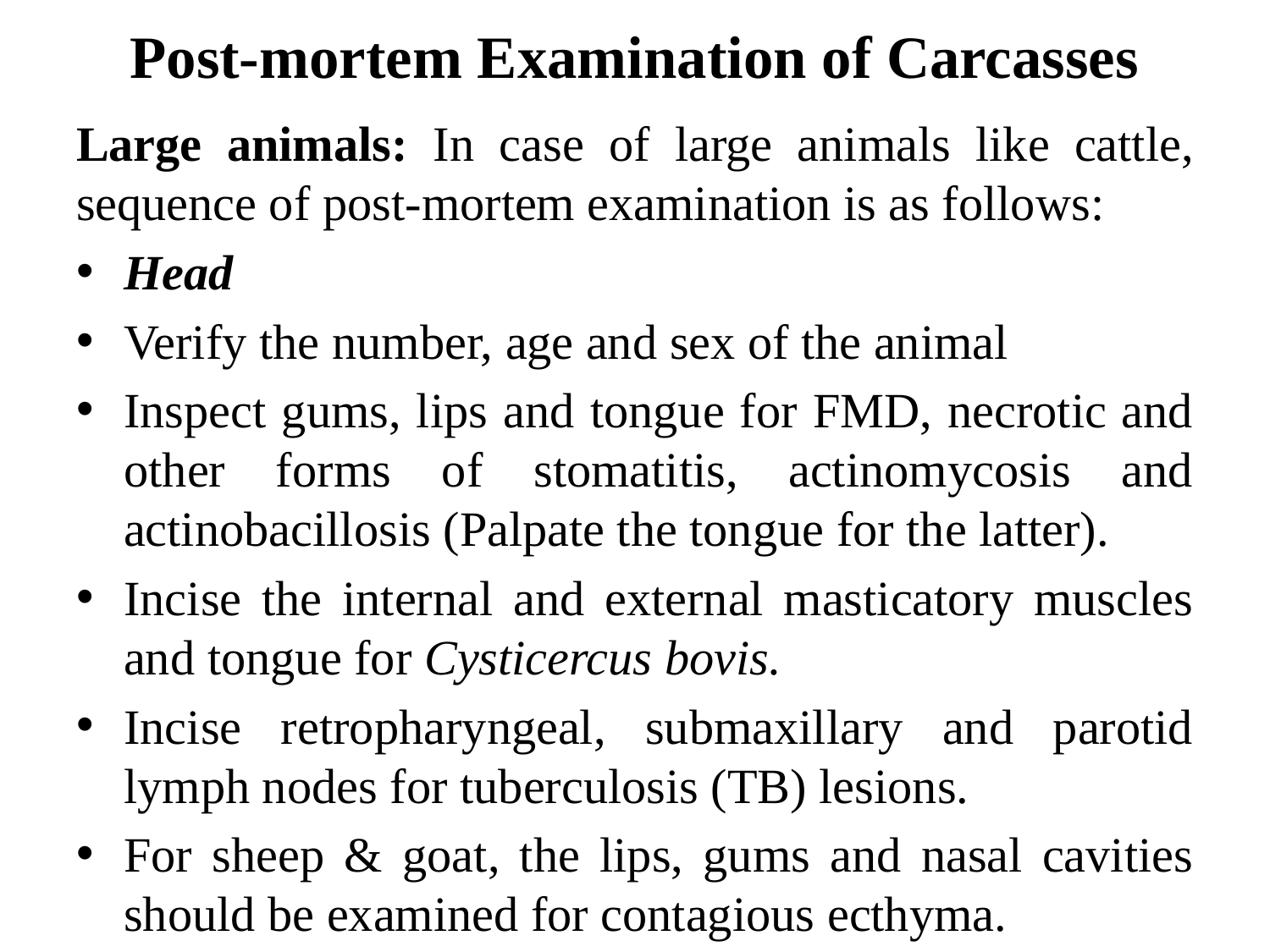

# Post-mortem Examination of Carcasses
Large animals: In case of large animals like cattle, sequence of post-mortem examination is as follows:
Head
Verify the number, age and sex of the animal
Inspect gums, lips and tongue for FMD, necrotic and other forms of stomatitis, actinomycosis and actinobacillosis (Palpate the tongue for the latter).
Incise the internal and external masticatory muscles and tongue for Cysticercus bovis.
Incise retropharyngeal, submaxillary and parotid lymph nodes for tuberculosis (TB) lesions.
For sheep & goat, the lips, gums and nasal cavities should be examined for contagious ecthyma.